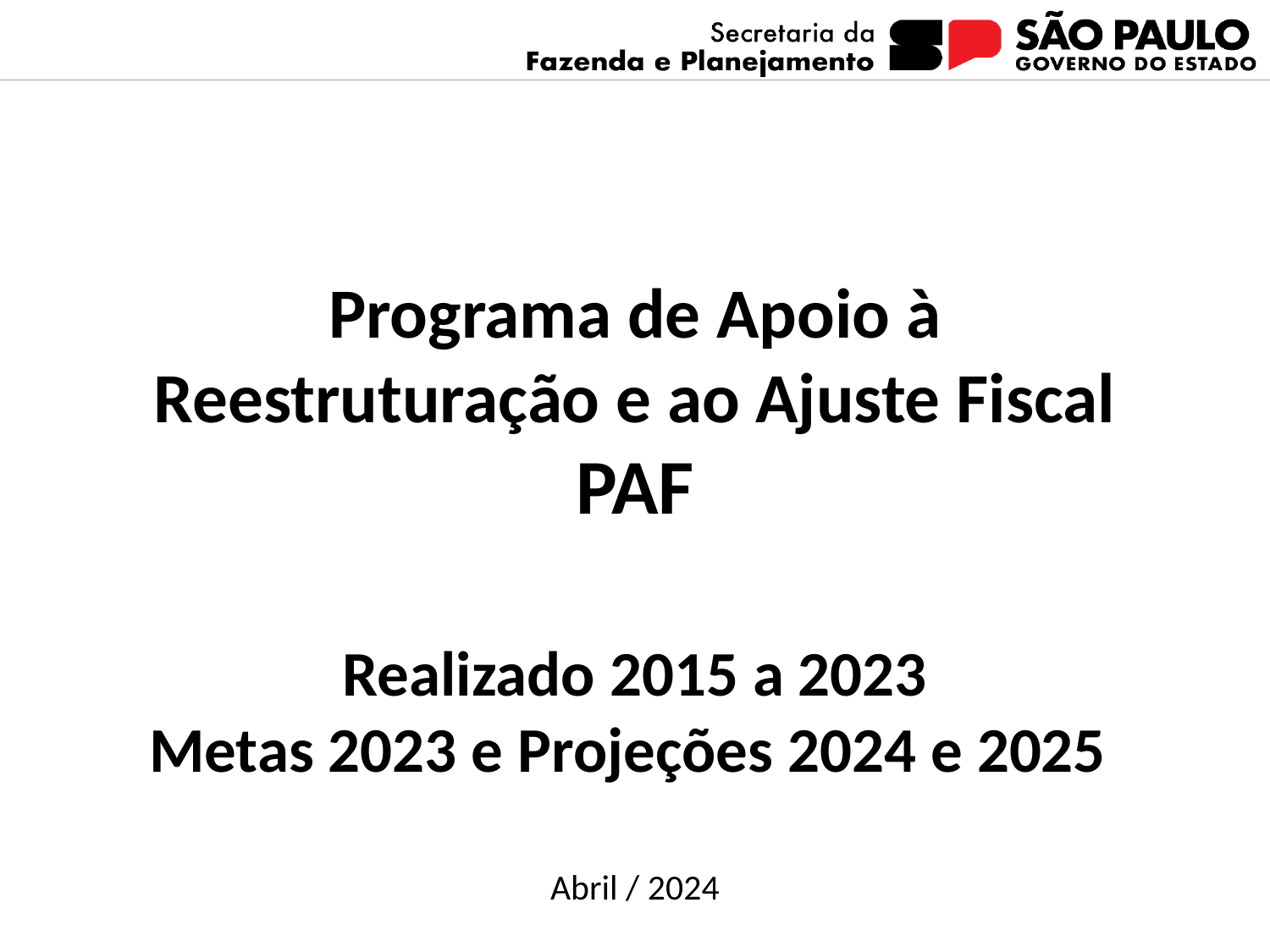

Programa de Apoio à Reestruturação e ao Ajuste Fiscal
PAF
Realizado 2015 a 2023
Metas 2023 e Projeções 2024 e 2025

Abril / 2024